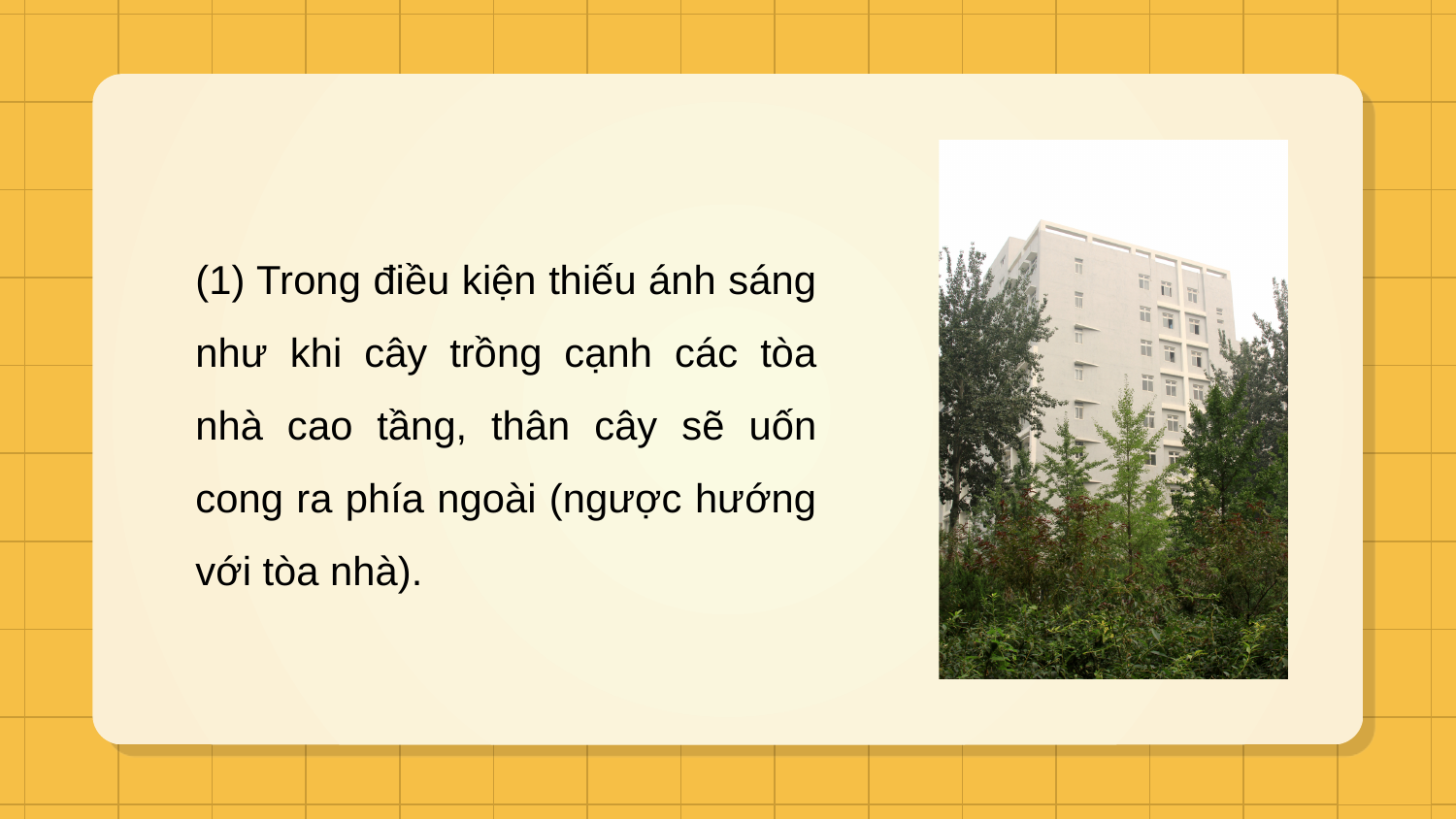

(1) Trong điều kiện thiếu ánh sáng như khi cây trồng cạnh các tòa nhà cao tầng, thân cây sẽ uốn cong ra phía ngoài (ngược hướng với tòa nhà).